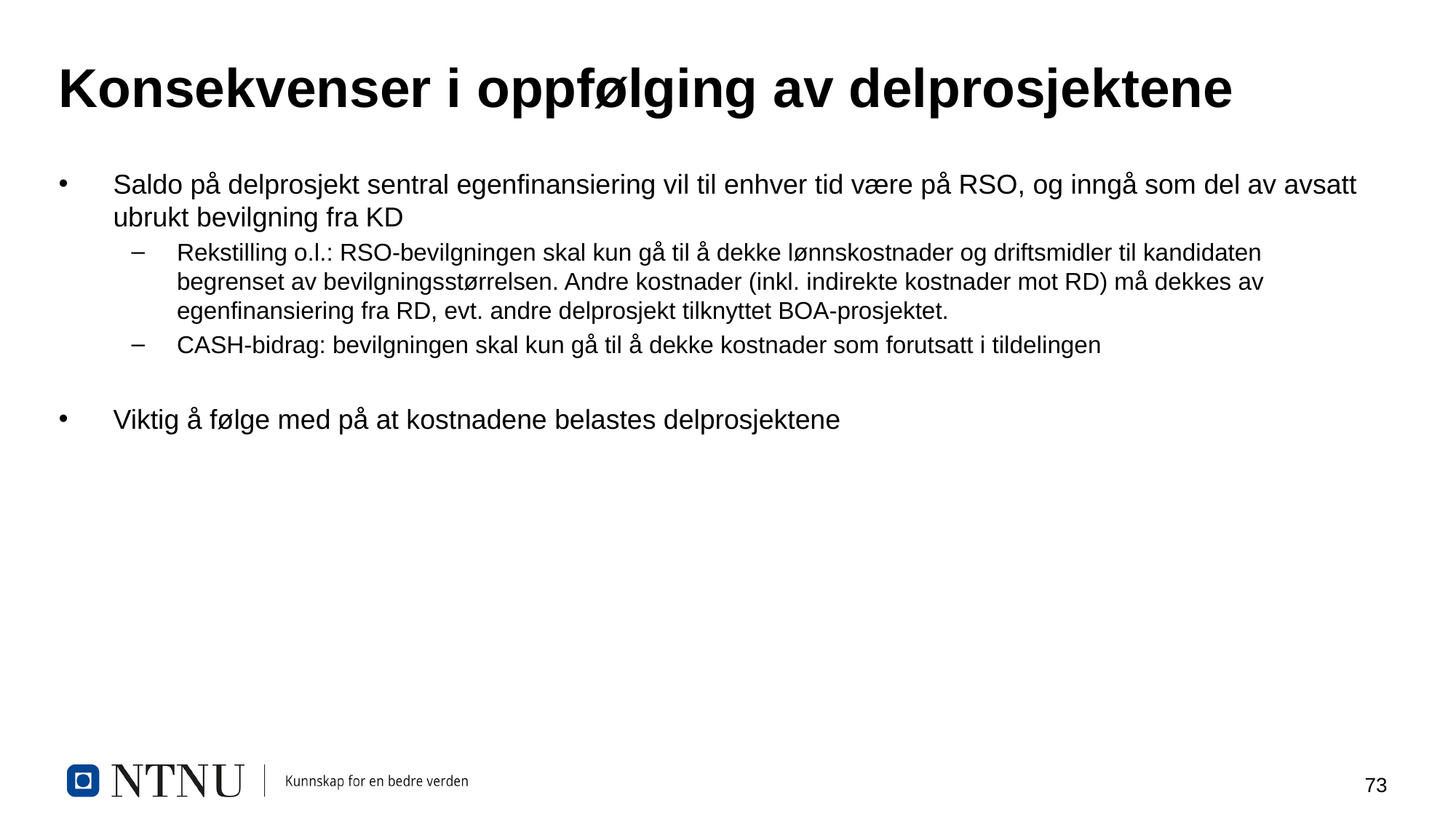

# Konsekvenser i oppfølging av delprosjektene
Saldo på delprosjekt sentral egenfinansiering vil til enhver tid være på RSO, og inngå som del av avsatt ubrukt bevilgning fra KD
Rekstilling o.l.: RSO-bevilgningen skal kun gå til å dekke lønnskostnader og driftsmidler til kandidaten begrenset av bevilgningsstørrelsen. Andre kostnader (inkl. indirekte kostnader mot RD) må dekkes av egenfinansiering fra RD, evt. andre delprosjekt tilknyttet BOA-prosjektet.
CASH-bidrag: bevilgningen skal kun gå til å dekke kostnader som forutsatt i tildelingen

Viktig å følge med på at kostnadene belastes delprosjektene